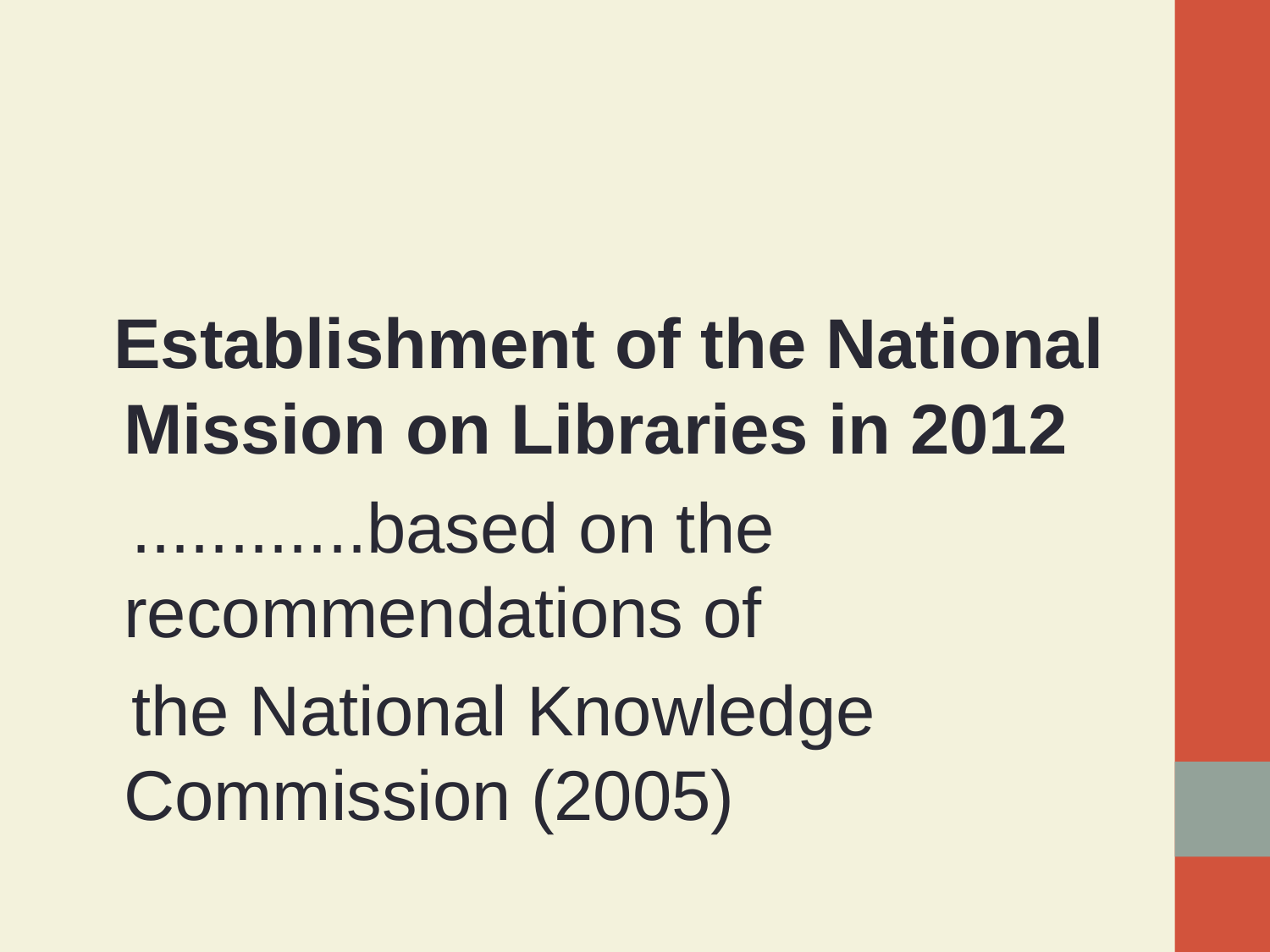

#

 Establishment of the National Mission on Libraries in 2012
  ............based on the recommendations of
  the National Knowledge Commission (2005)